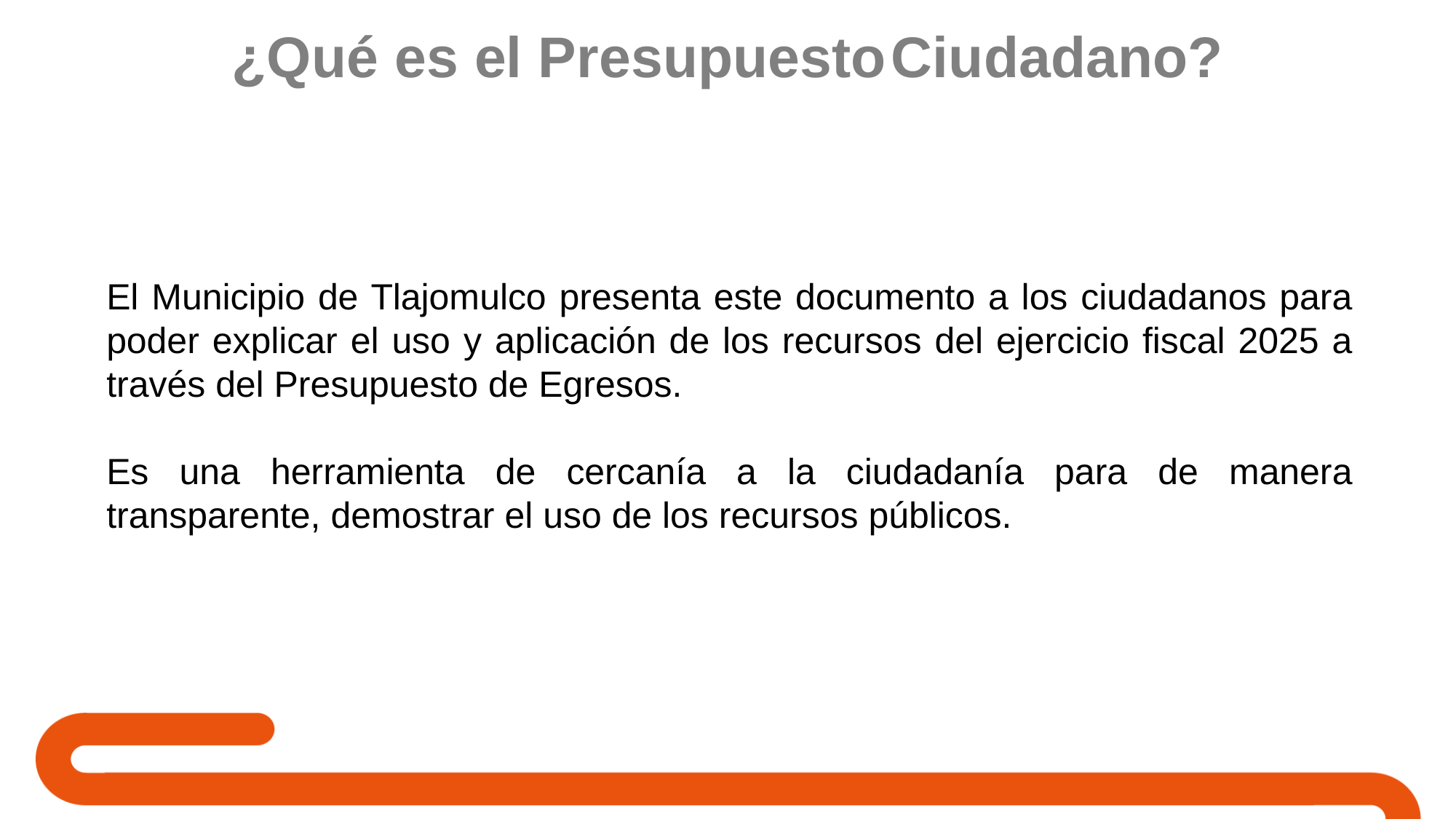

# ¿Qué es el Presupuesto Ciudadano?

El Municipio de Tlajomulco presenta este documento a los ciudadanos para poder explicar el uso y aplicación de los recursos del ejercicio fiscal 2025 a través del Presupuesto de Egresos.

Es una herramienta de cercanía a la ciudadanía para de manera transparente, demostrar el uso de los recursos públicos.